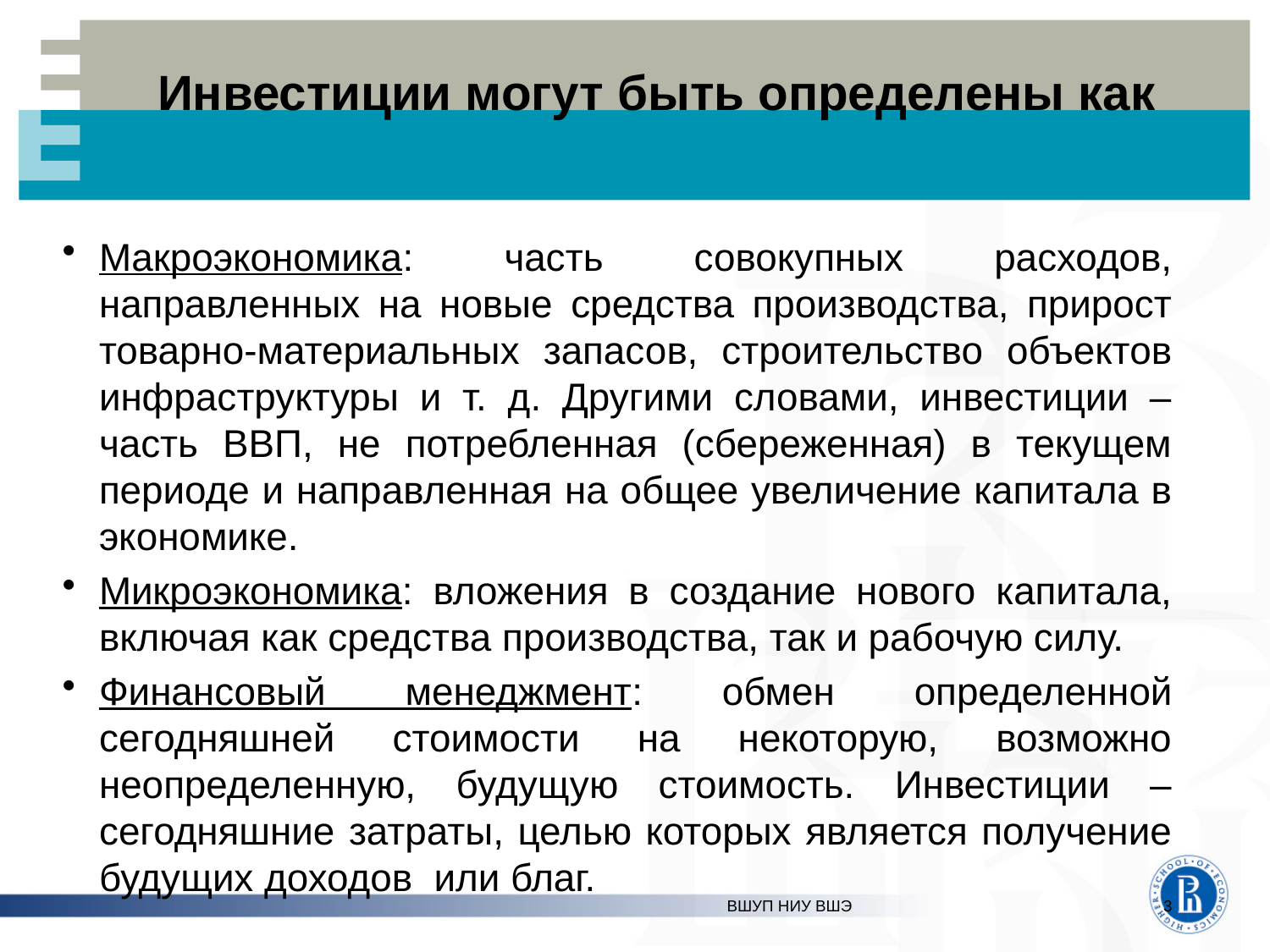

# Инвестиции могут быть определены как
Макроэкономика: часть совокупных расходов, направленных на новые средства производства, прирост товарно-материальных запасов, строительство объектов инфраструктуры и т. д. Другими словами, инвестиции – часть ВВП, не потребленная (сбереженная) в текущем периоде и направленная на общее увеличение капитала в экономике.
Микроэкономика: вложения в создание нового капитала, включая как средства производства, так и рабочую силу.
Финансовый менеджмент: обмен определенной сегодняшней стоимости на некоторую, возможно неопределенную, будущую стоимость. Инвестиции – сегодняшние затраты, целью которых является получение будущих доходов  или благ.
ВШУП НИУ ВШЭ
3